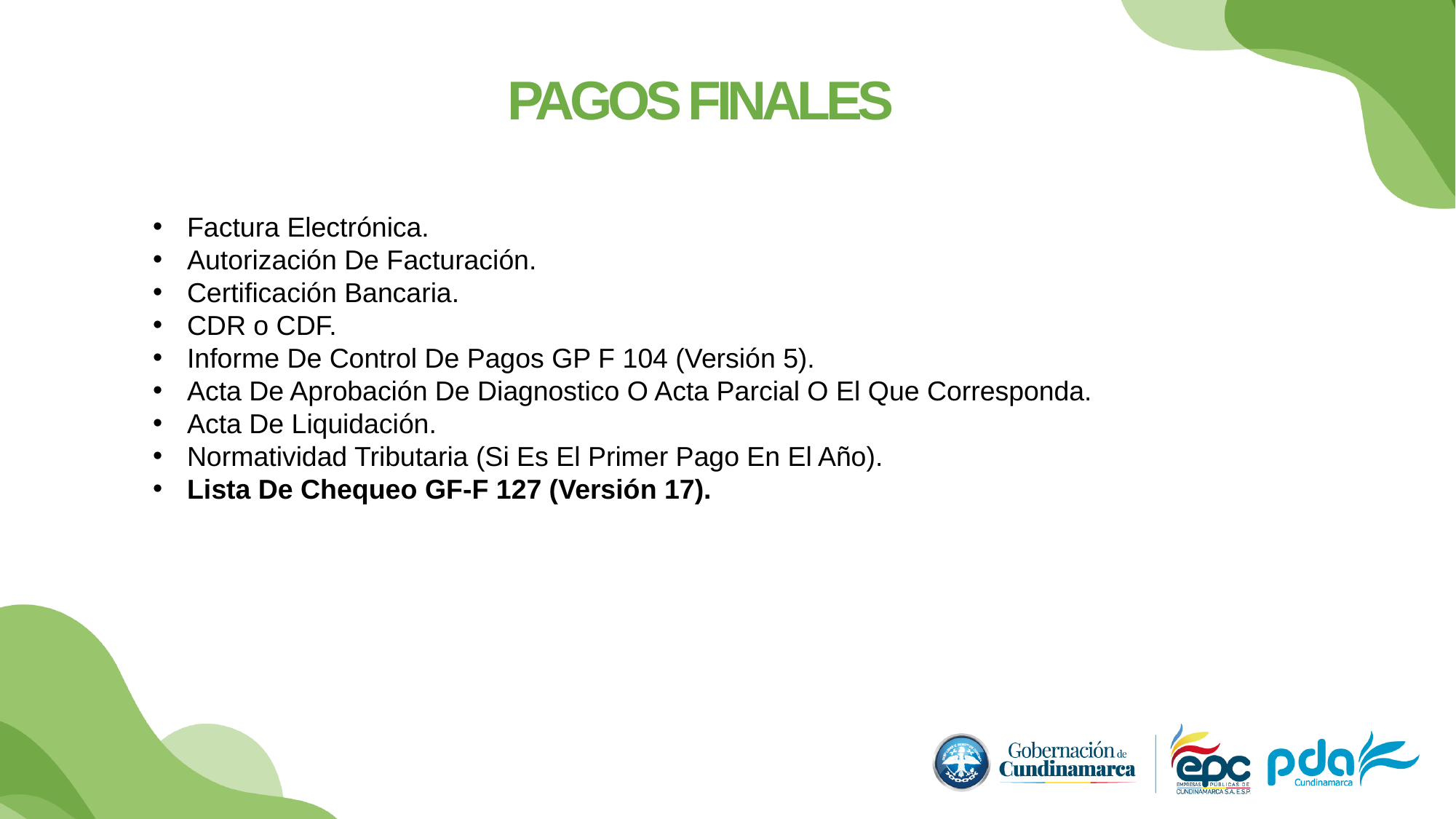

PAGOS FINALES
Factura Electrónica.
Autorización De Facturación.
Certificación Bancaria.
CDR o CDF.
Informe De Control De Pagos GP F 104 (Versión 5).
Acta De Aprobación De Diagnostico O Acta Parcial O El Que Corresponda.
Acta De Liquidación.
Normatividad Tributaria (Si Es El Primer Pago En El Año).
Lista De Chequeo GF-F 127 (Versión 17).